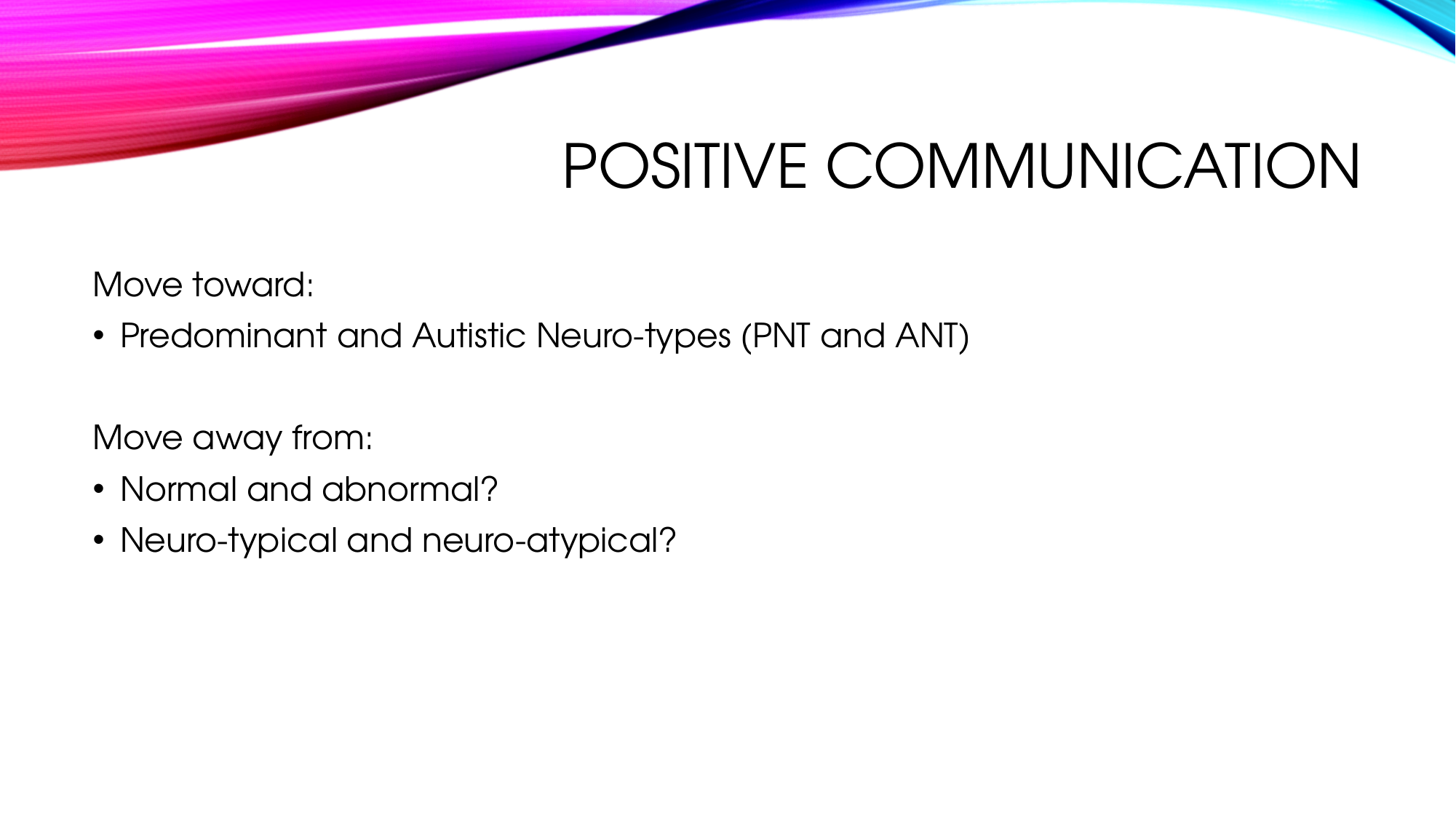

# positive communication
Move toward:
Predominant and Autistic Neuro-types (PNT and ANT)

Move away from:
Normal and abnormal?
Neuro-typical and neuro-atypical?